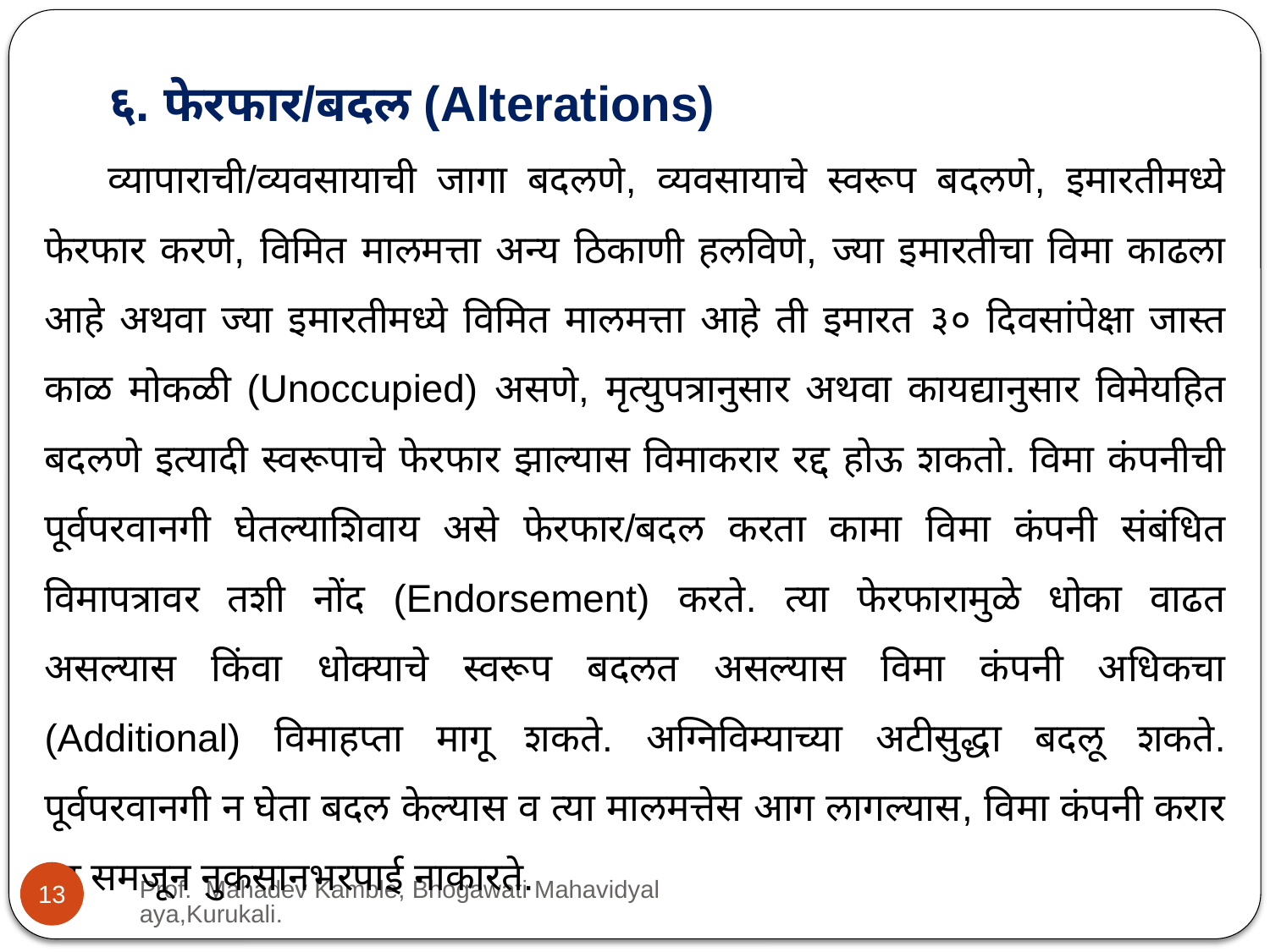

६. फेरफार/बदल (Alterations)
व्यापाराची/व्यवसायाची जागा बदलणे, व्यवसायाचे स्वरूप बदलणे, इमारतीमध्ये फेरफार करणे, विमित मालमत्ता अन्य ठिकाणी हलविणे, ज्या इमारतीचा विमा काढला आहे अथवा ज्या इमारतीमध्ये विमित मालमत्ता आहे ती इमारत ३० दिवसांपेक्षा जास्त काळ मोकळी (Unoccupied) असणे, मृत्युपत्रानुसार अथवा कायद्यानुसार विमेयहित बदलणे इत्यादी स्वरूपाचे फेरफार झाल्यास विमाकरार रद्द होऊ शकतो. विमा कंपनीची पूर्वपरवानगी घेतल्याशिवाय असे फेरफार/बदल करता कामा विमा कंपनी संबंधित विमापत्रावर तशी नोंद (Endorsement) करते. त्या फेरफारामुळे धोका वाढत असल्यास किंवा धोक्याचे स्वरूप बदलत असल्यास विमा कंपनी अधिकचा (Additional) विमाहप्ता मागू शकते. अग्निविम्याच्या अटीसुद्धा बदलू शकते. पूर्वपरवानगी न घेता बदल केल्यास व त्या मालमत्तेस आग लागल्यास, विमा कंपनी करार रद्द समजून नुकसानभरपाई नाकारते.
Prof.  Mahadev Kamble, Bhogawati Mahavidyalaya,Kurukali.
13